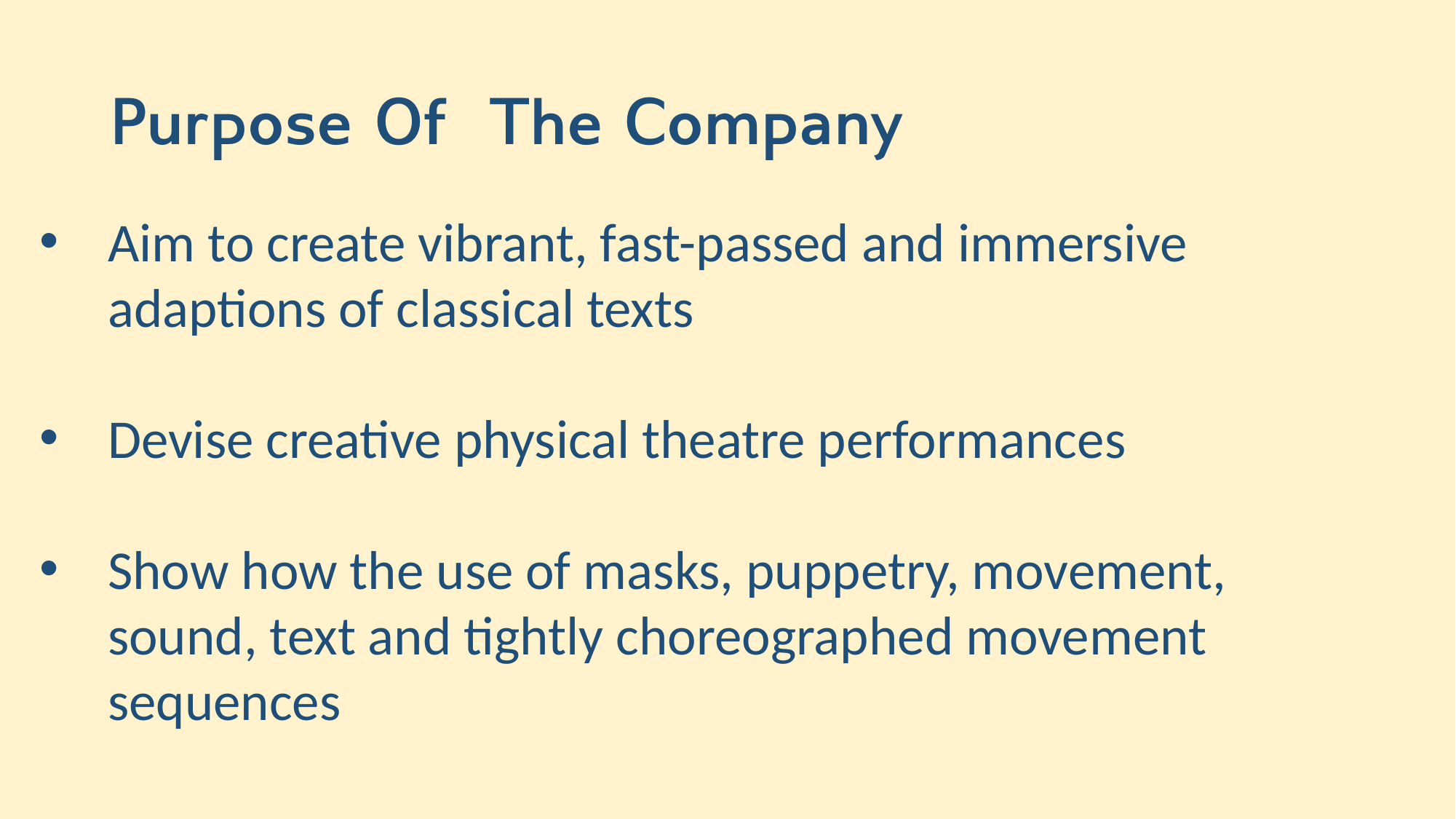

# Purpose Of  The Company
Aim to create vibrant, fast-passed and immersive adaptions of classical texts

Devise creative physical theatre performances

Show how the use of masks, puppetry, movement, sound, text and tightly choreographed movement sequences